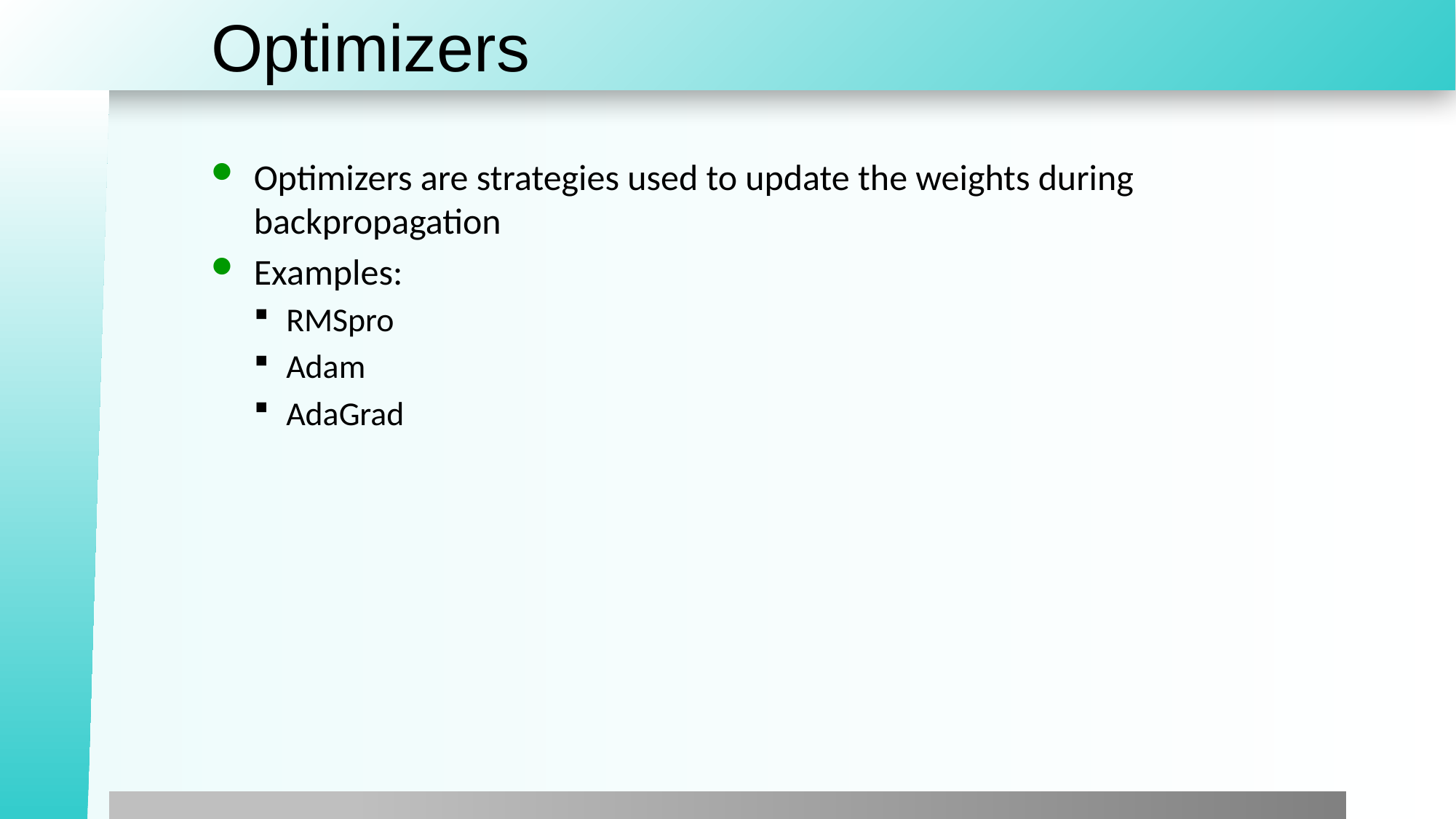

# Optimizers
Optimizers are strategies used to update the weights during backpropagation
Examples:
RMSpro
Adam
AdaGrad